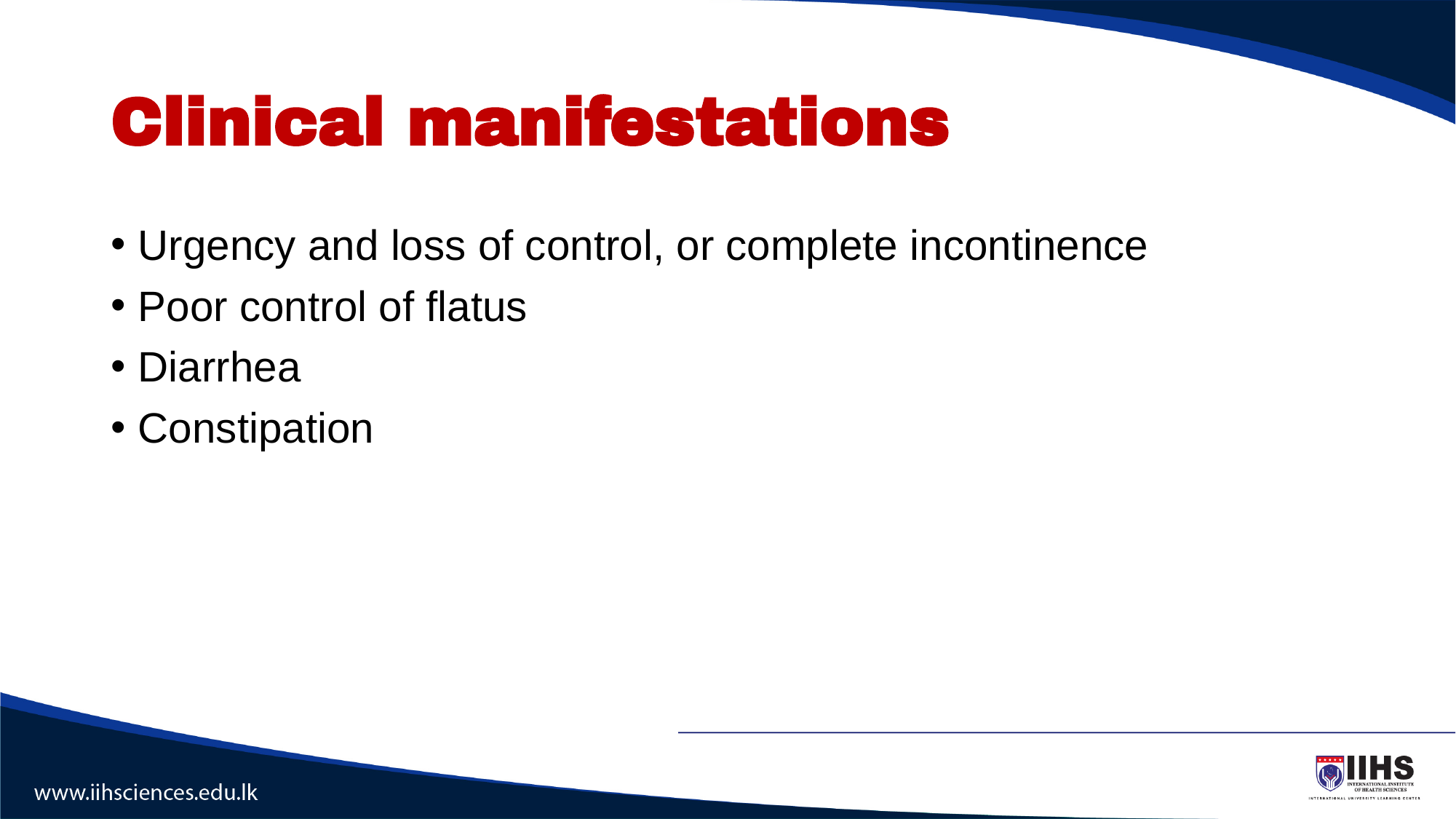

# Clinical manifestations
Urgency and loss of control, or complete incontinence
Poor control of flatus
Diarrhea
Constipation